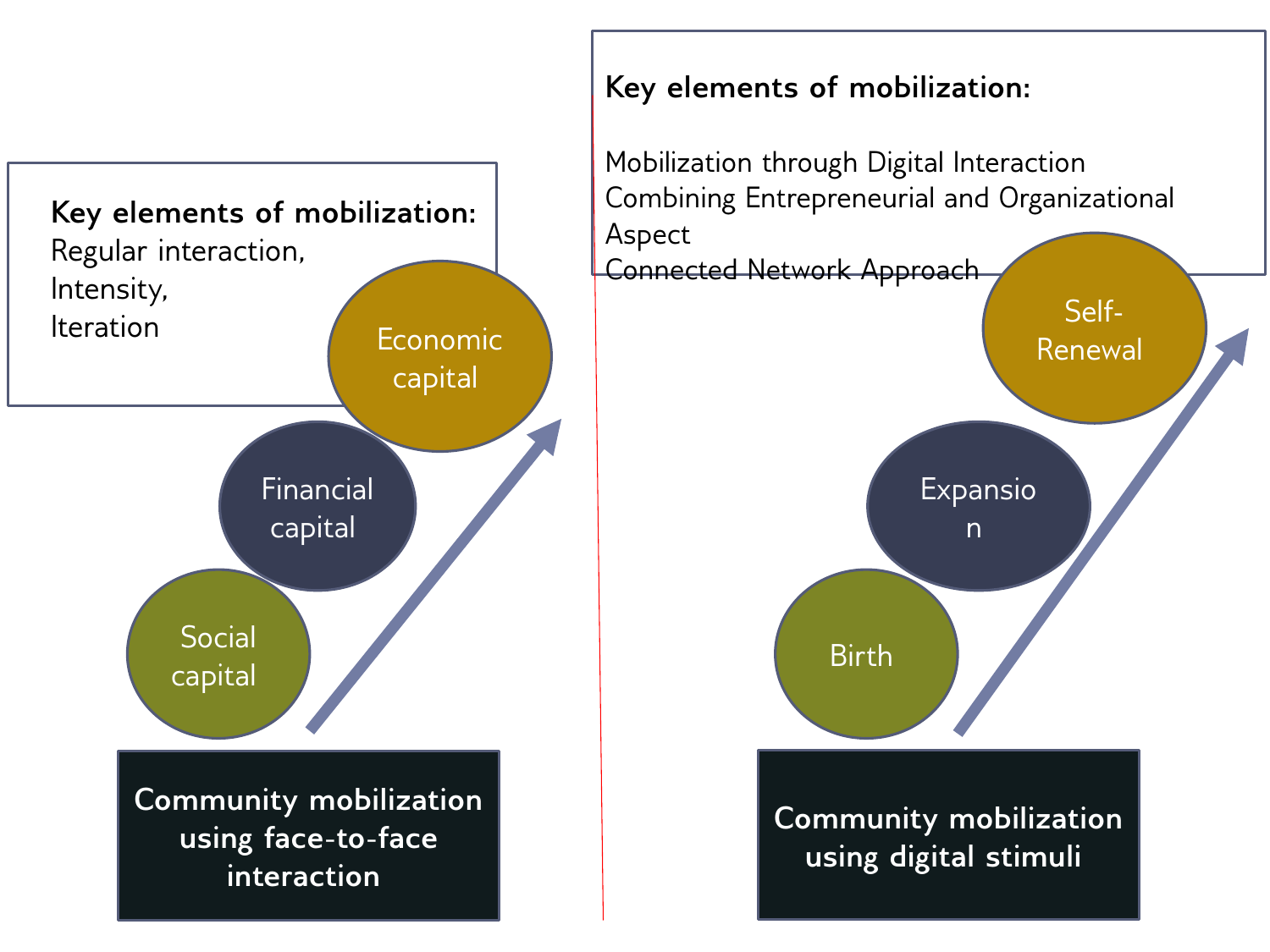

Key elements of mobilization:

Mobilization through Digital Interaction
Combining Entrepreneurial and Organizational Aspect
Connected Network Approach

Key elements of mobilization:
Regular interaction,
Intensity,
Iteration
Self- Renewal
Economic capital
Financial capital
Expansion
Social capital
Birth
Community mobilization using digital stimuli
Community mobilization using face-to-face interaction